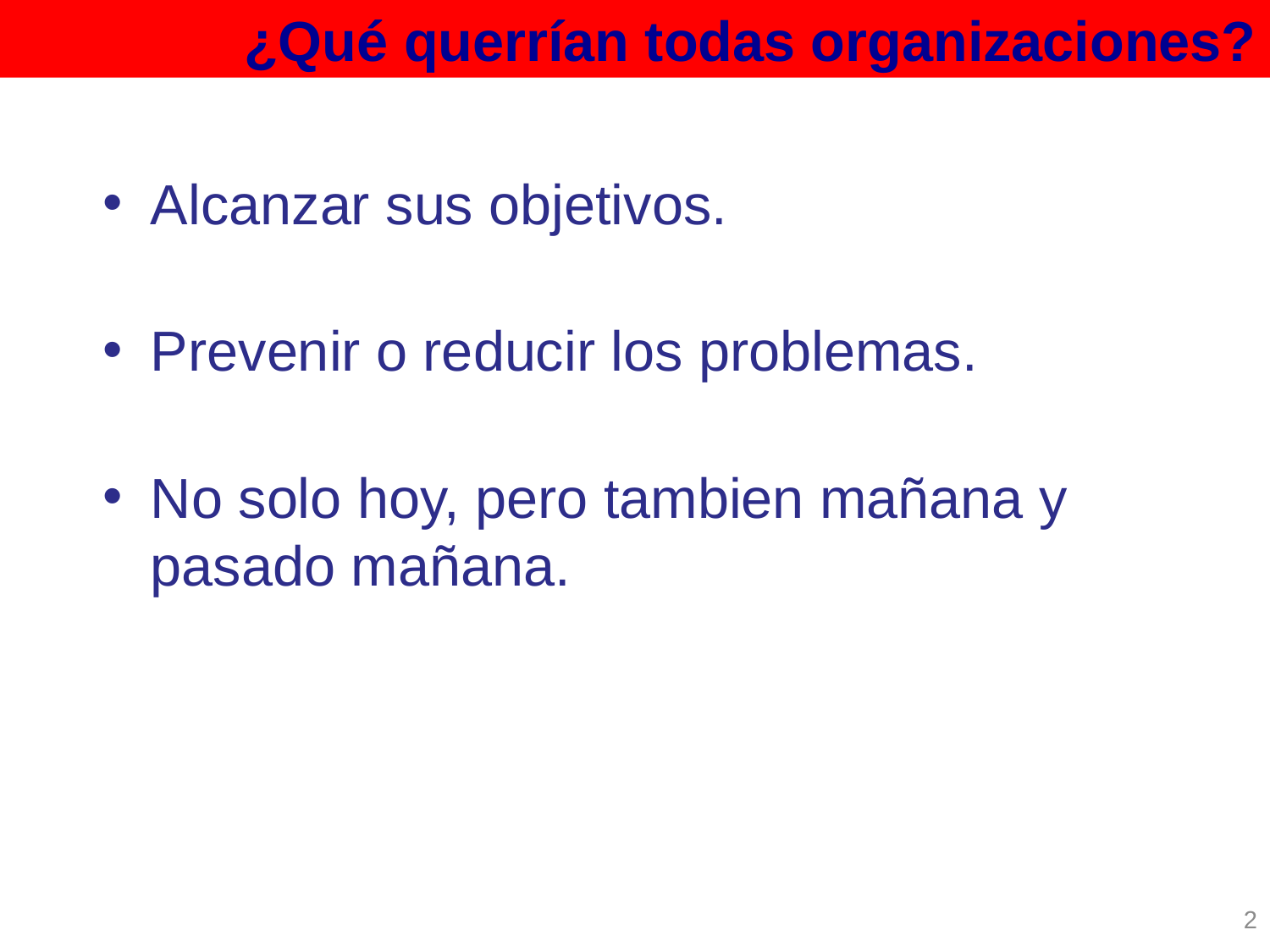

¿Qué querrían todas organizaciones?
Alcanzar sus objetivos.
Prevenir o reducir los problemas.
No solo hoy, pero tambien mañana y pasado mañana.
2